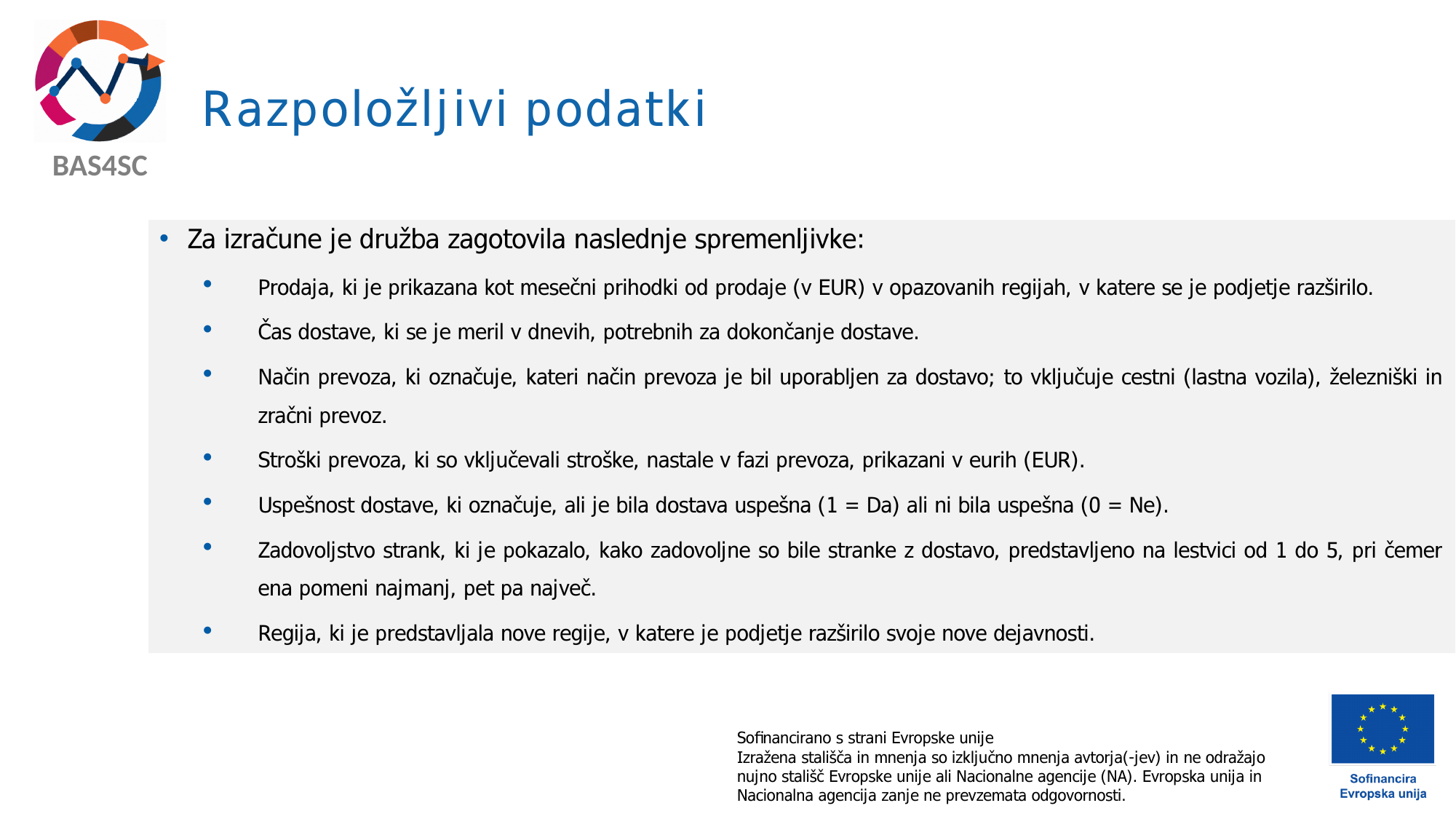

# Razpoložljivi podatki
Za izračune je družba zagotovila naslednje spremenljivke:
Prodaja, ki je prikazana kot mesečni prihodki od prodaje (v EUR) v opazovanih regijah, v katere se je podjetje razširilo.
Čas dostave, ki se je meril v dnevih, potrebnih za dokončanje dostave.
Način prevoza, ki označuje, kateri način prevoza je bil uporabljen za dostavo; to vključuje cestni (lastna vozila), železniški in zračni prevoz.
Stroški prevoza, ki so vključevali stroške, nastale v fazi prevoza, prikazani v eurih (EUR).
Uspešnost dostave, ki označuje, ali je bila dostava uspešna (1 = Da) ali ni bila uspešna (0 = Ne).
Zadovoljstvo strank, ki je pokazalo, kako zadovoljne so bile stranke z dostavo, predstavljeno na lestvici od 1 do 5, pri čemer ena pomeni najmanj, pet pa največ.
Regija, ki je predstavljala nove regije, v katere je podjetje razširilo svoje nove dejavnosti.